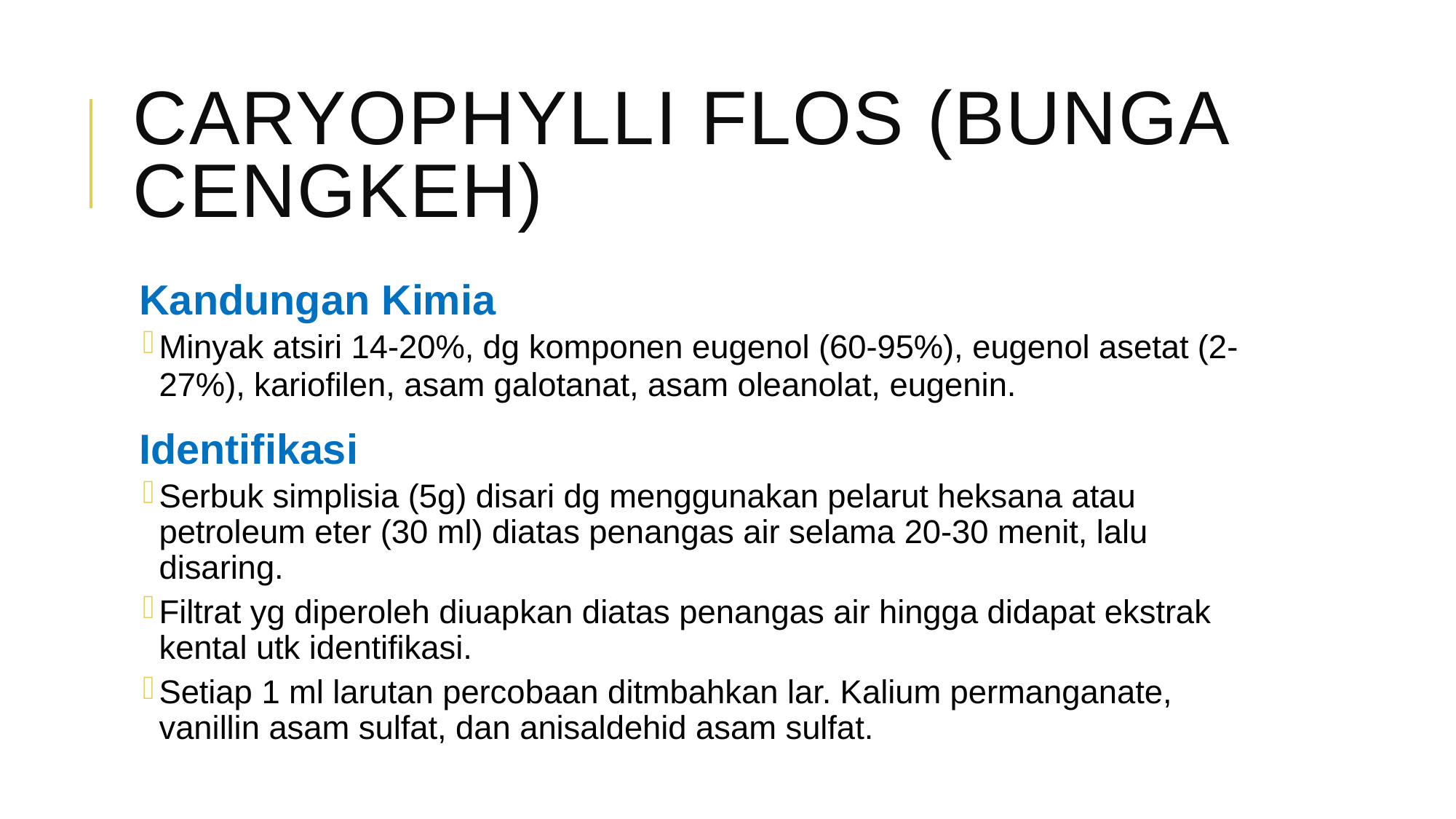

# Caryophylli Flos (Bunga Cengkeh)
Kandungan Kimia
Minyak atsiri 14-20%, dg komponen eugenol (60-95%), eugenol asetat (2-27%), kariofilen, asam galotanat, asam oleanolat, eugenin.
Identifikasi
Serbuk simplisia (5g) disari dg menggunakan pelarut heksana atau petroleum eter (30 ml) diatas penangas air selama 20-30 menit, lalu disaring.
Filtrat yg diperoleh diuapkan diatas penangas air hingga didapat ekstrak kental utk identifikasi.
Setiap 1 ml larutan percobaan ditmbahkan lar. Kalium permanganate, vanillin asam sulfat, dan anisaldehid asam sulfat.